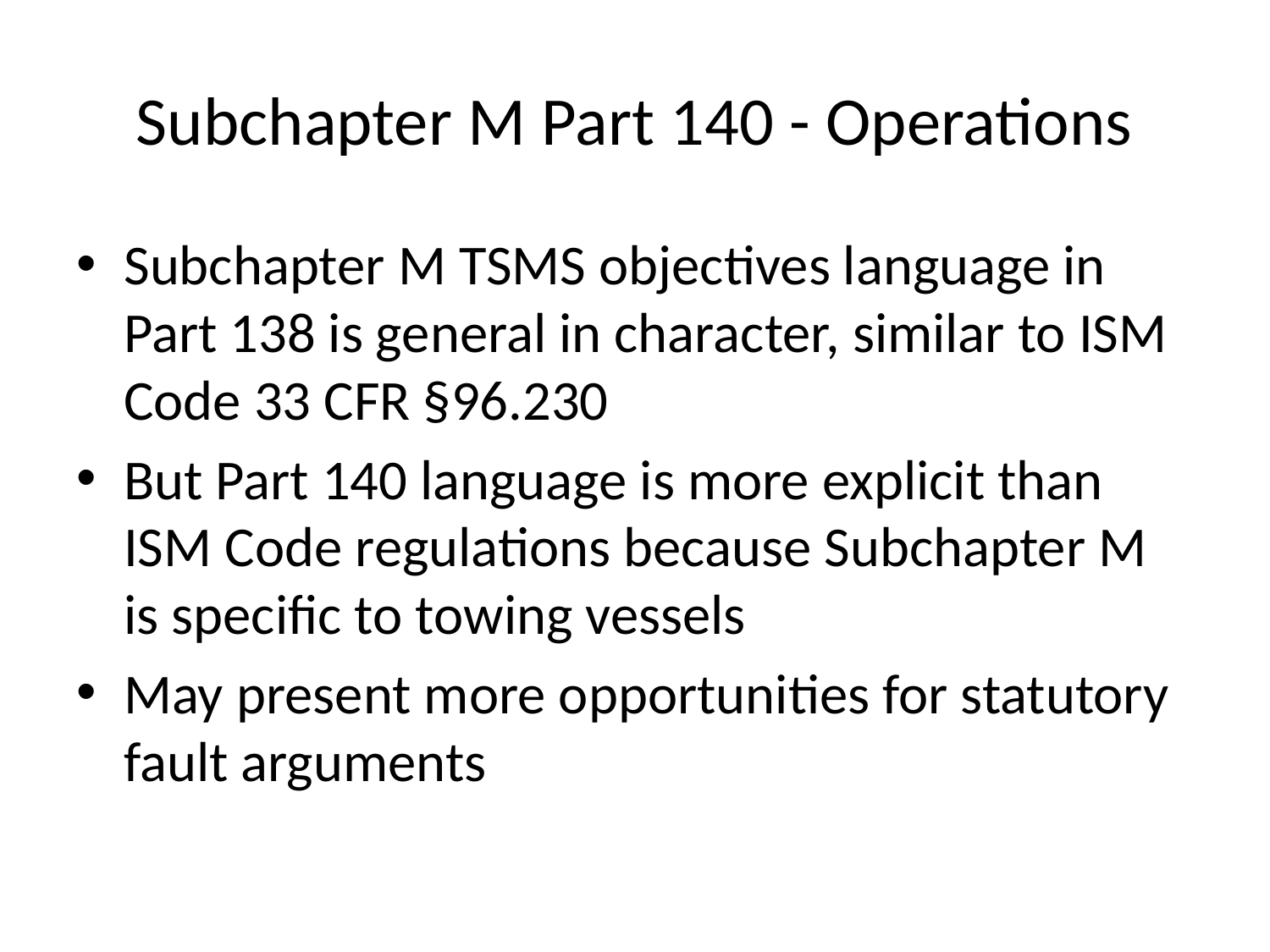

# Subchapter M Part 140 - Operations
Subchapter M TSMS objectives language in Part 138 is general in character, similar to ISM Code 33 CFR §96.230
But Part 140 language is more explicit than ISM Code regulations because Subchapter M is specific to towing vessels
May present more opportunities for statutory fault arguments